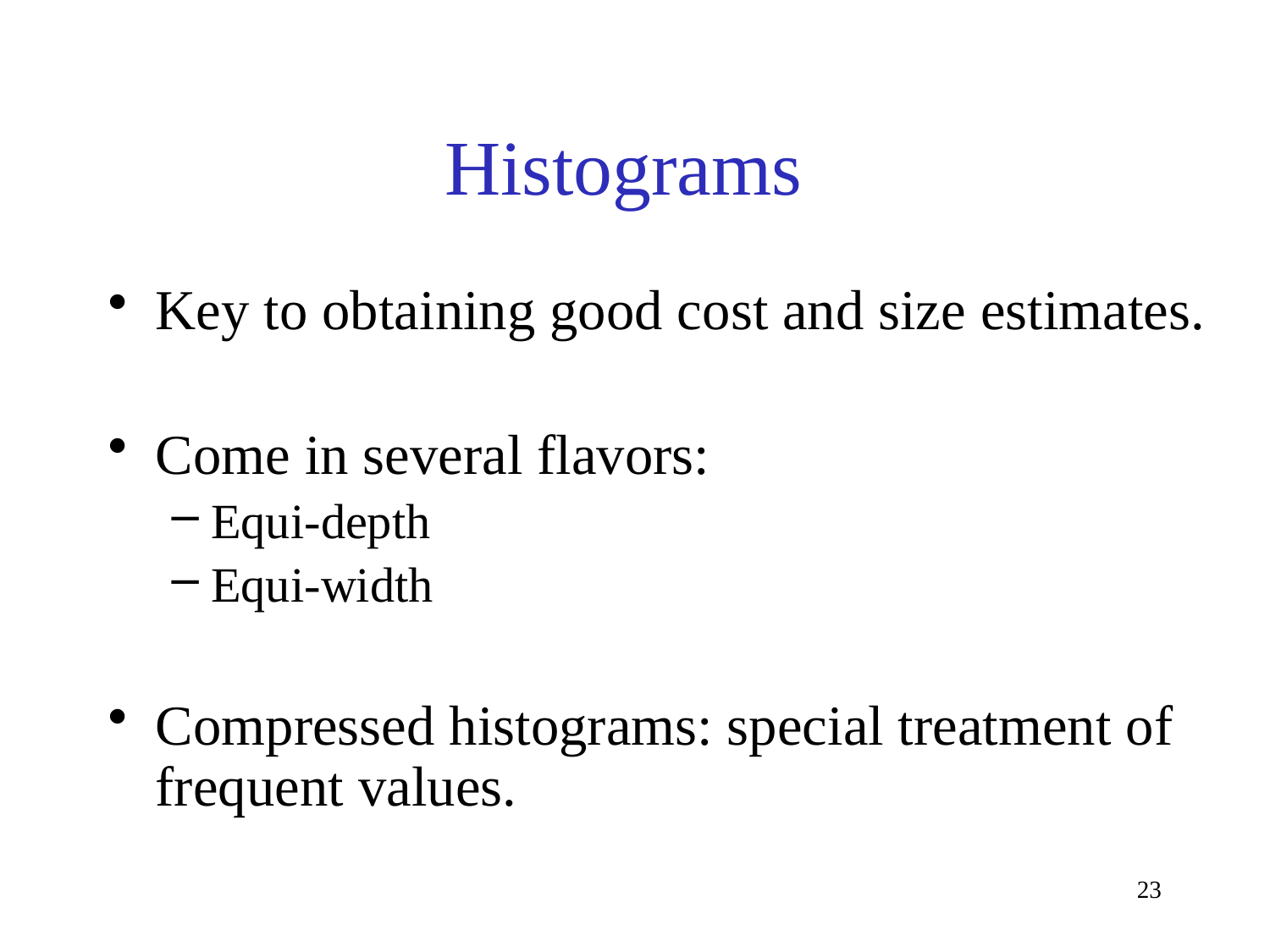

# Histograms
Key to obtaining good cost and size estimates.

Come in several flavors:
Equi-depth
Equi-width

Compressed histograms: special treatment of frequent values.
23